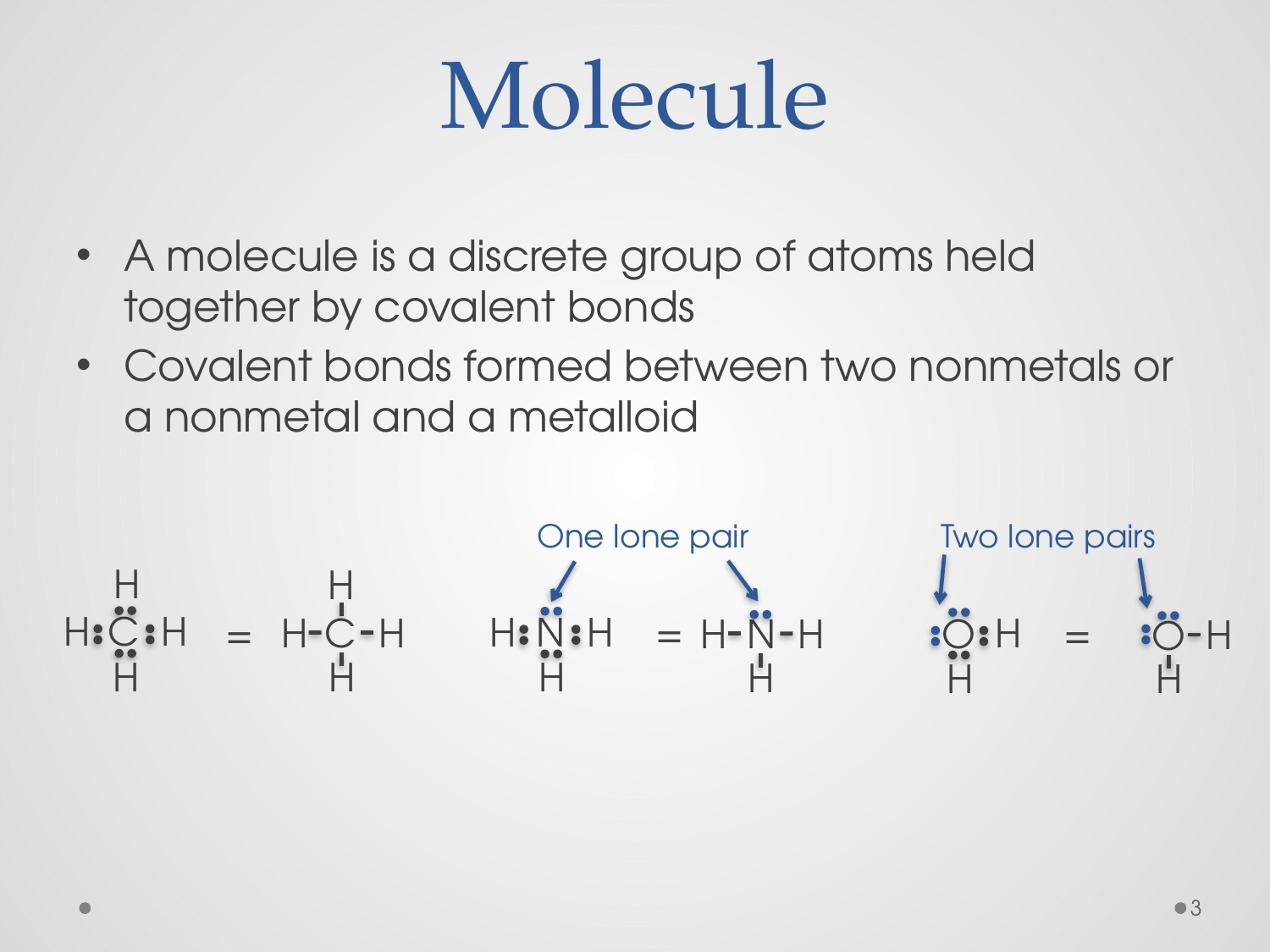

# Molecule
A molecule is a discrete group of atoms held together by covalent bonds
Covalent bonds formed between two nonmetals or a nonmetal and a metalloid
One lone pair
Two lone pairs
H
H

H

H

C
H
H
H
H
C
=
=
H

H

H

N
H
H
H
N

=
H

H

O
H
H
O

3